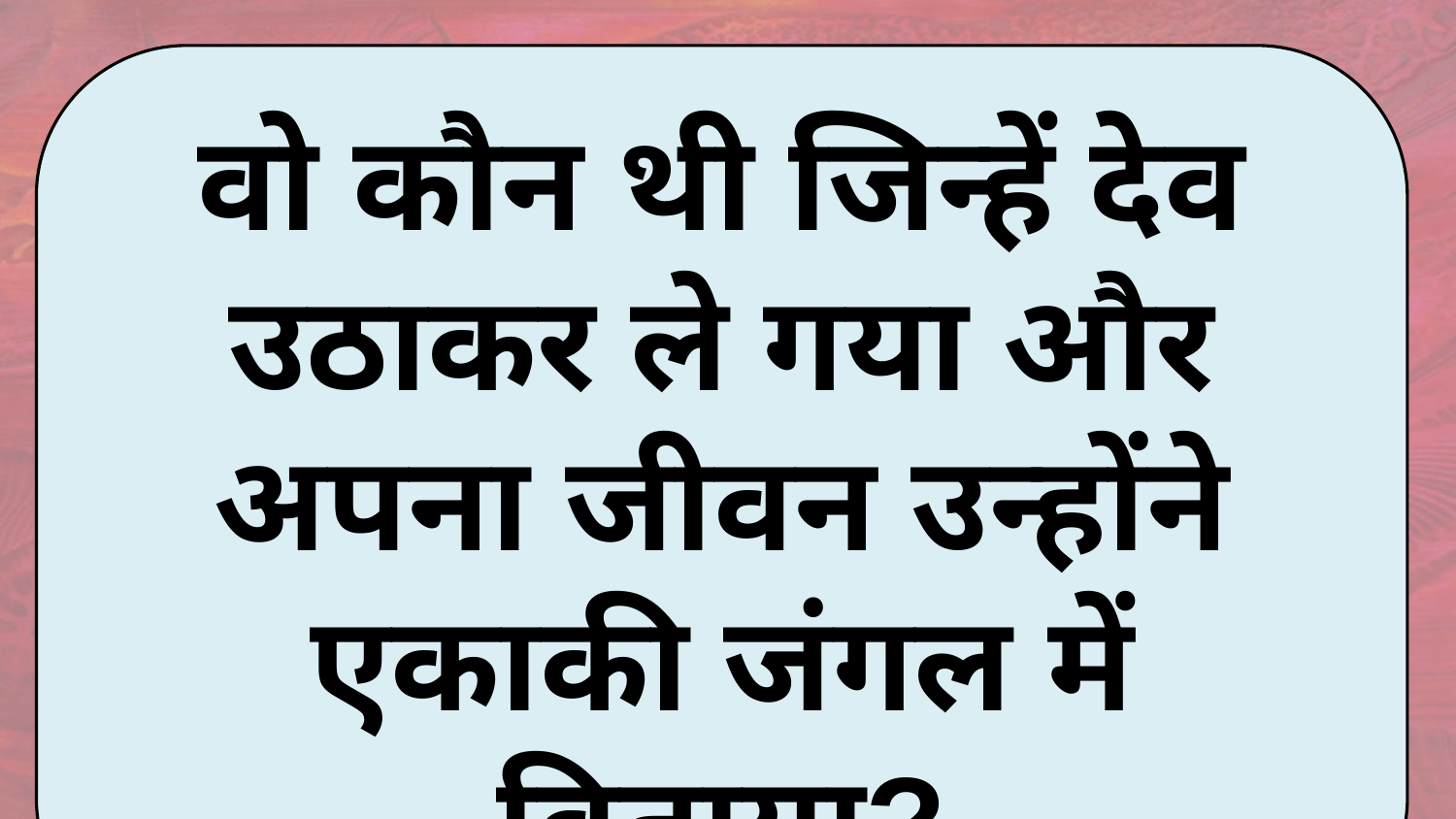

वो कौन थी जिन्हें देव उठाकर ले गया और अपना जीवन उन्होंने एकाकी जंगल में बिताया?